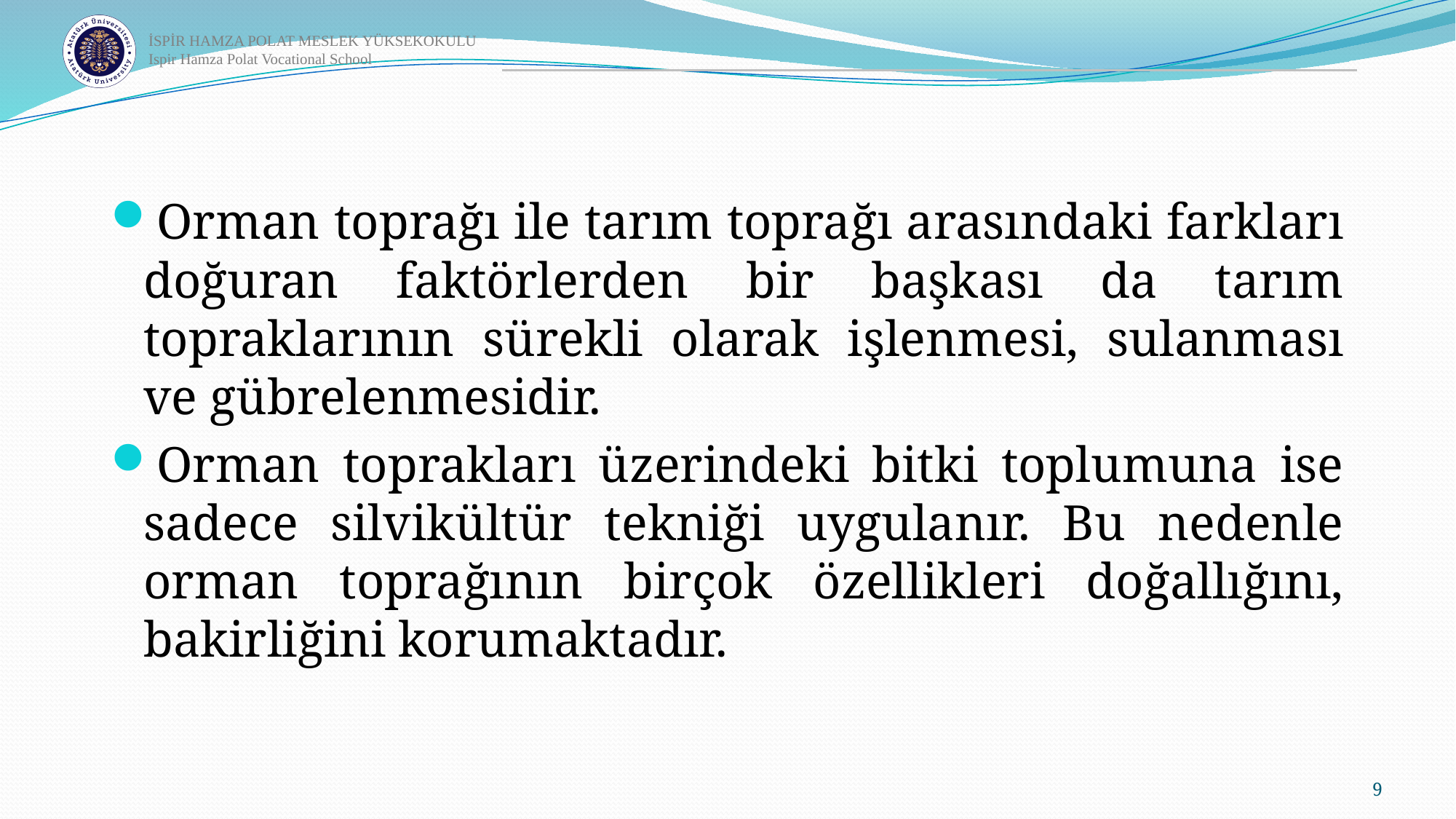

Orman toprağı ile tarım toprağı arasındaki farkları doğuran faktörlerden bir başkası da tarım topraklarının sürekli olarak işlenmesi, sulanması ve gübrelenmesidir.
Orman toprakları üzerindeki bitki toplumuna ise sadece silvikültür tekniği uygulanır. Bu nedenle orman toprağının birçok özellikleri doğallığını, bakirliğini korumaktadır.
9